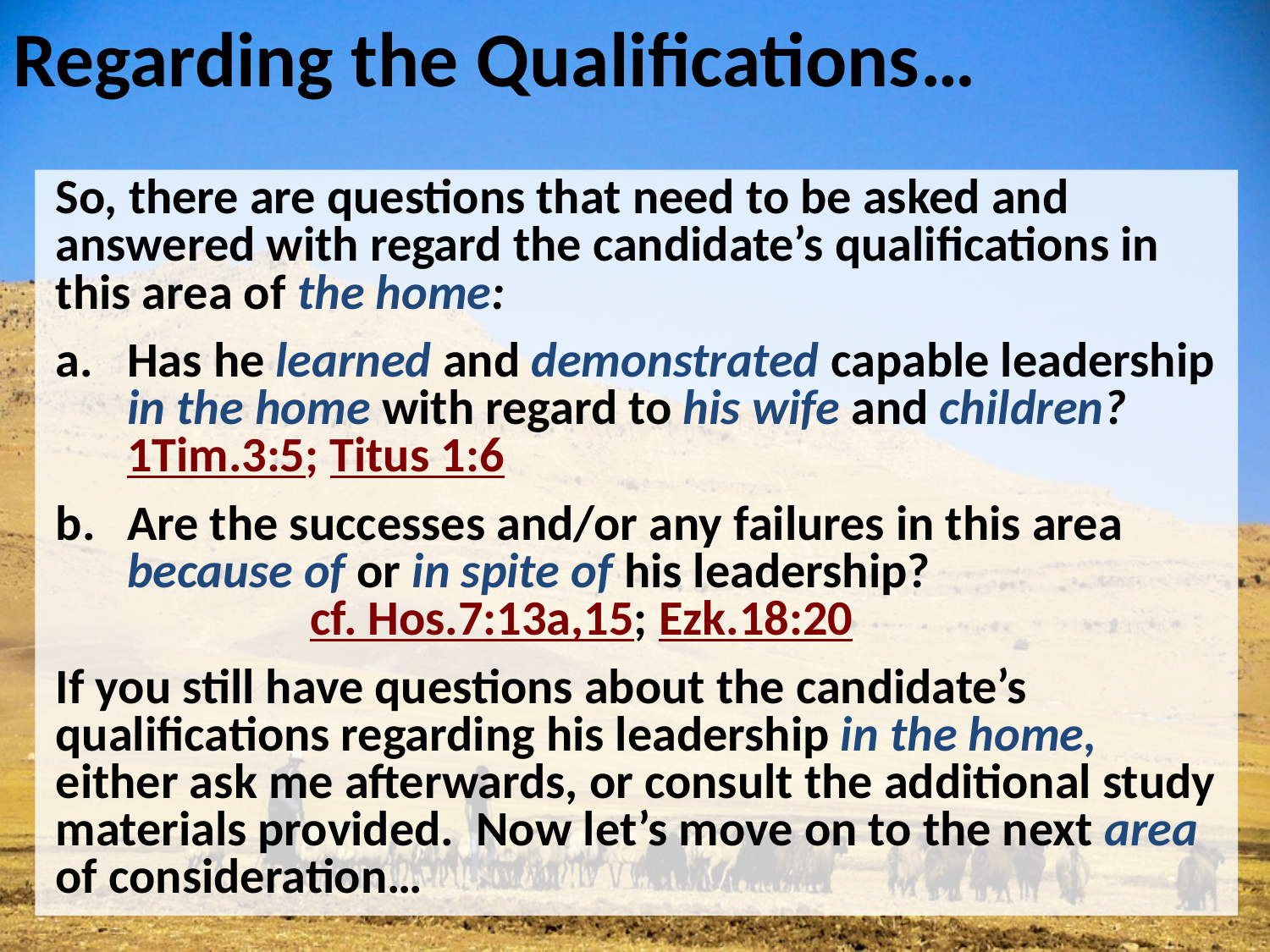

# Regarding the Qualifications…
So, there are questions that need to be asked and answered with regard the candidate’s qualifications in this area of the home:
Has he learned and demonstrated capable leadership in the home with regard to his wife and children? 1Tim.3:5; Titus 1:6
Are the successes and/or any failures in this area because of or in spite of his leadership?  			     cf. Hos.7:13a,15; Ezk.18:20
If you still have questions about the candidate’s qualifications regarding his leadership in the home, either ask me afterwards, or consult the additional study materials provided.  Now let’s move on to the next area of consideration…